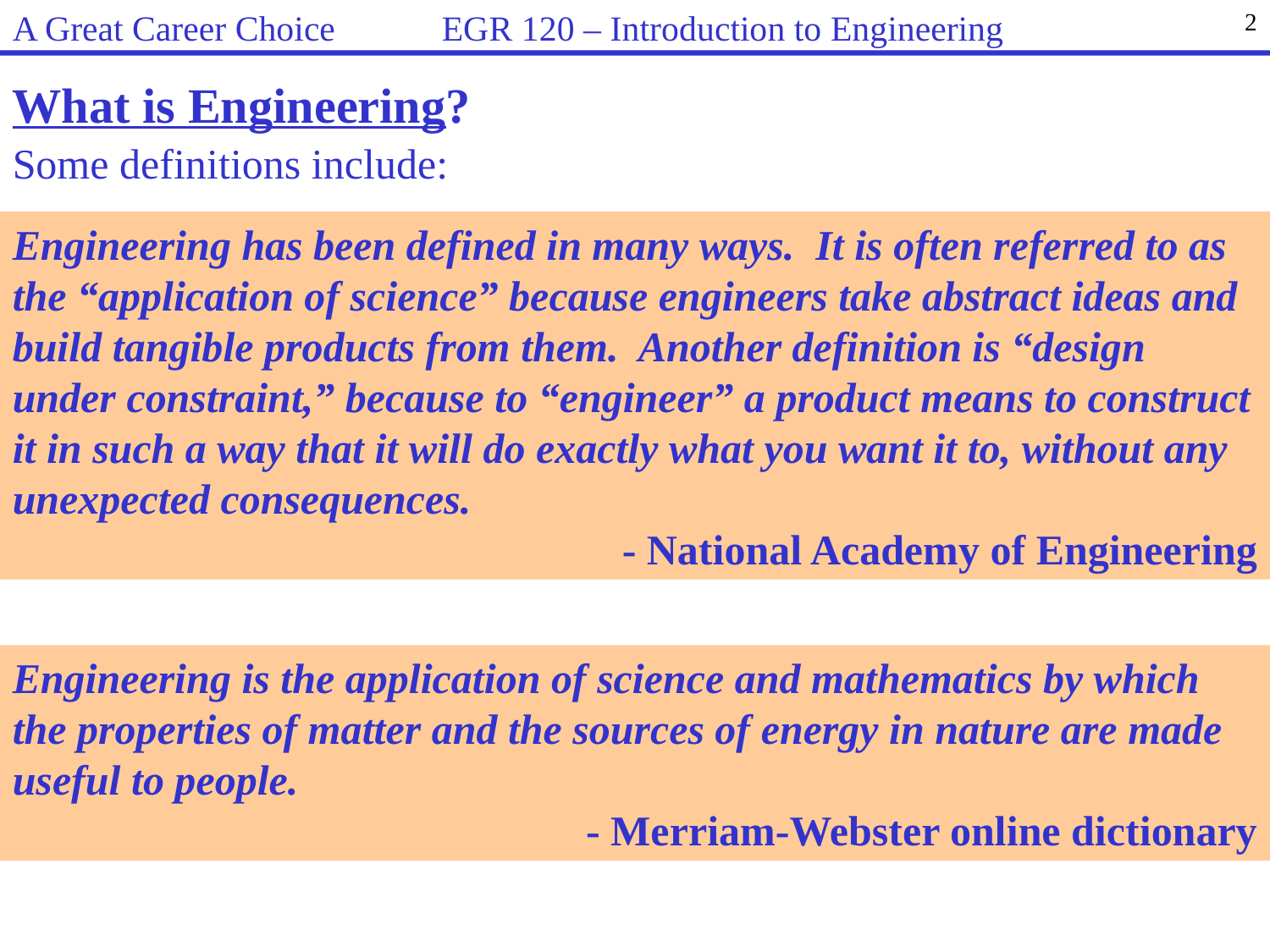

A Great Career Choice            EGR 120 – Introduction to Engineering
2

What is Engineering?
Some definitions include:
Engineering has been defined in many ways.  It is often referred to as the “application of science” because engineers take abstract ideas and build tangible products from them.  Another definition is “design under constraint,” because to “engineer” a product means to construct it in such a way that it will do exactly what you want it to, without any unexpected consequences.
- National Academy of Engineering
Engineering is the application of science and mathematics by which the properties of matter and the sources of energy in nature are made useful to people.
- Merriam-Webster online dictionary